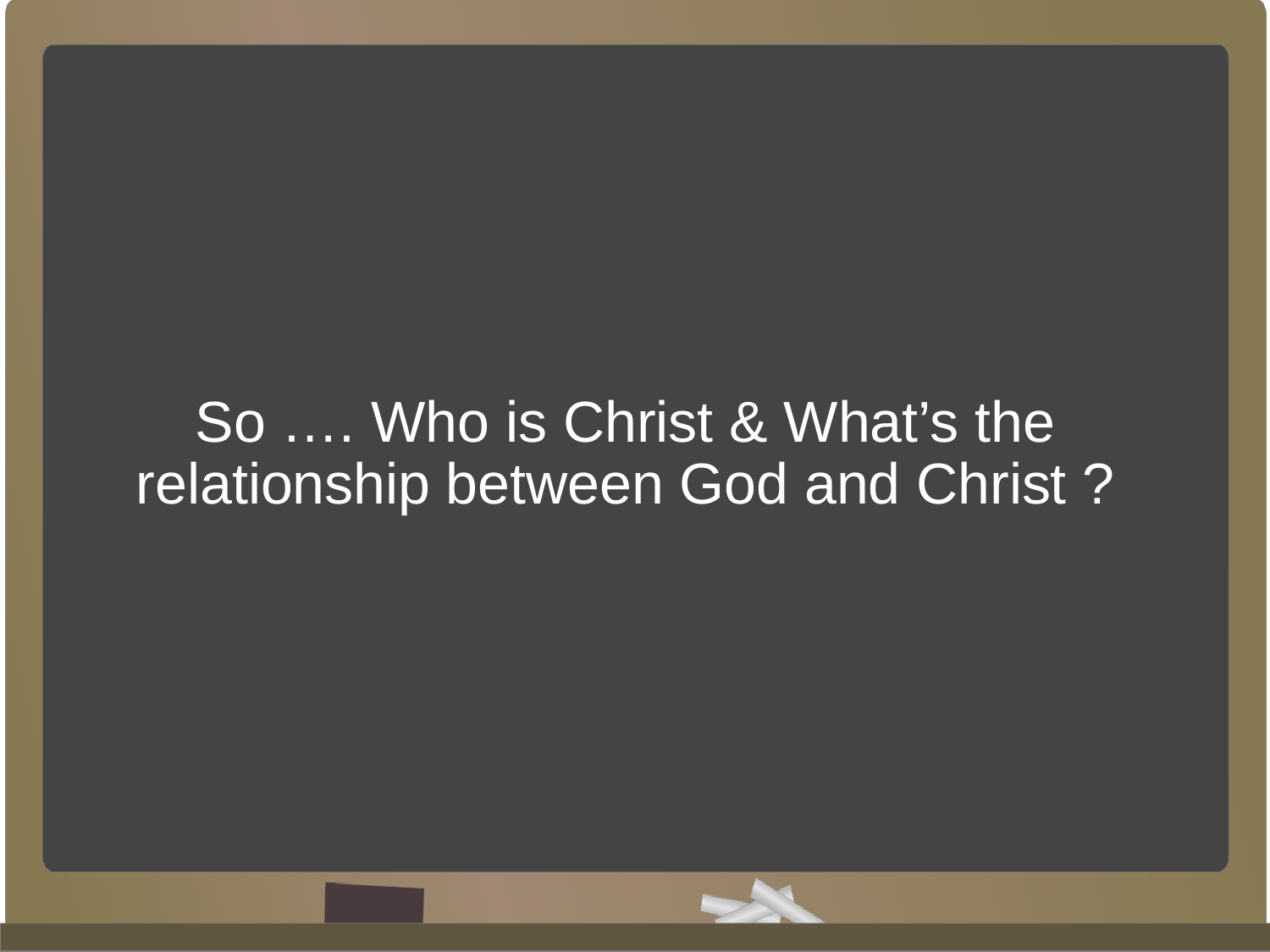

# So …. Who is Christ & What’s the relationship between God and Christ ?